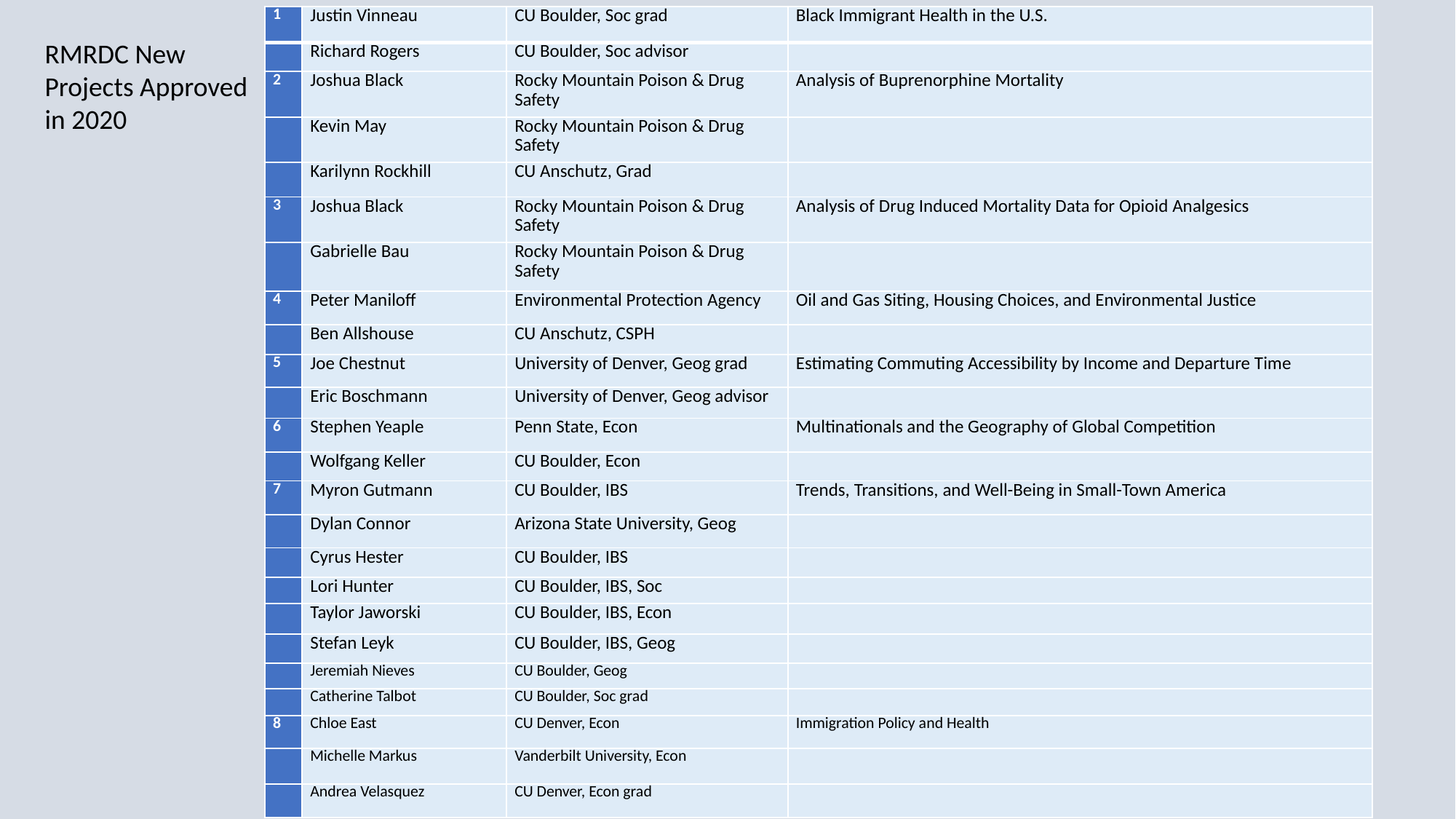

| 1 | Justin Vinneau | CU Boulder, Soc grad | Black Immigrant Health in the U.S. |
| --- | --- | --- | --- |
|  | Richard Rogers | CU Boulder, Soc advisor |  |
| 2 | Joshua Black | Rocky Mountain Poison & Drug Safety | Analysis of Buprenorphine Mortality |
|  | Kevin May | Rocky Mountain Poison & Drug Safety |  |
|  | Karilynn Rockhill | CU Anschutz, Grad |  |
| 3 | Joshua Black | Rocky Mountain Poison & Drug Safety | Analysis of Drug Induced Mortality Data for Opioid Analgesics |
|  | Gabrielle Bau | Rocky Mountain Poison & Drug Safety |  |
| 4 | Peter Maniloff | Environmental Protection Agency | Oil and Gas Siting, Housing Choices, and Environmental Justice |
|  | Ben Allshouse | CU Anschutz, CSPH |  |
| 5 | Joe Chestnut | University of Denver, Geog grad | Estimating Commuting Accessibility by Income and Departure Time |
|  | Eric Boschmann | University of Denver, Geog advisor |  |
| 6 | Stephen Yeaple | Penn State, Econ | Multinationals and the Geography of Global Competition |
|  | Wolfgang Keller | CU Boulder, Econ |  |
| 7 | Myron Gutmann | CU Boulder, IBS | Trends, Transitions, and Well-Being in Small-Town America |
|  | Dylan Connor | Arizona State University, Geog |  |
|  | Cyrus Hester | CU Boulder, IBS |  |
|  | Lori Hunter | CU Boulder, IBS, Soc |  |
|  | Taylor Jaworski | CU Boulder, IBS, Econ |  |
|  | Stefan Leyk | CU Boulder, IBS, Geog |  |
|  | Jeremiah Nieves | CU Boulder, Geog |  |
|  | Catherine Talbot | CU Boulder, Soc grad |  |
| 8 | Chloe East | CU Denver, Econ | Immigration Policy and Health |
|  | Michelle Markus | Vanderbilt University, Econ |  |
|  | Andrea Velasquez | CU Denver, Econ grad |  |
RMRDC New Projects Approved in 2020